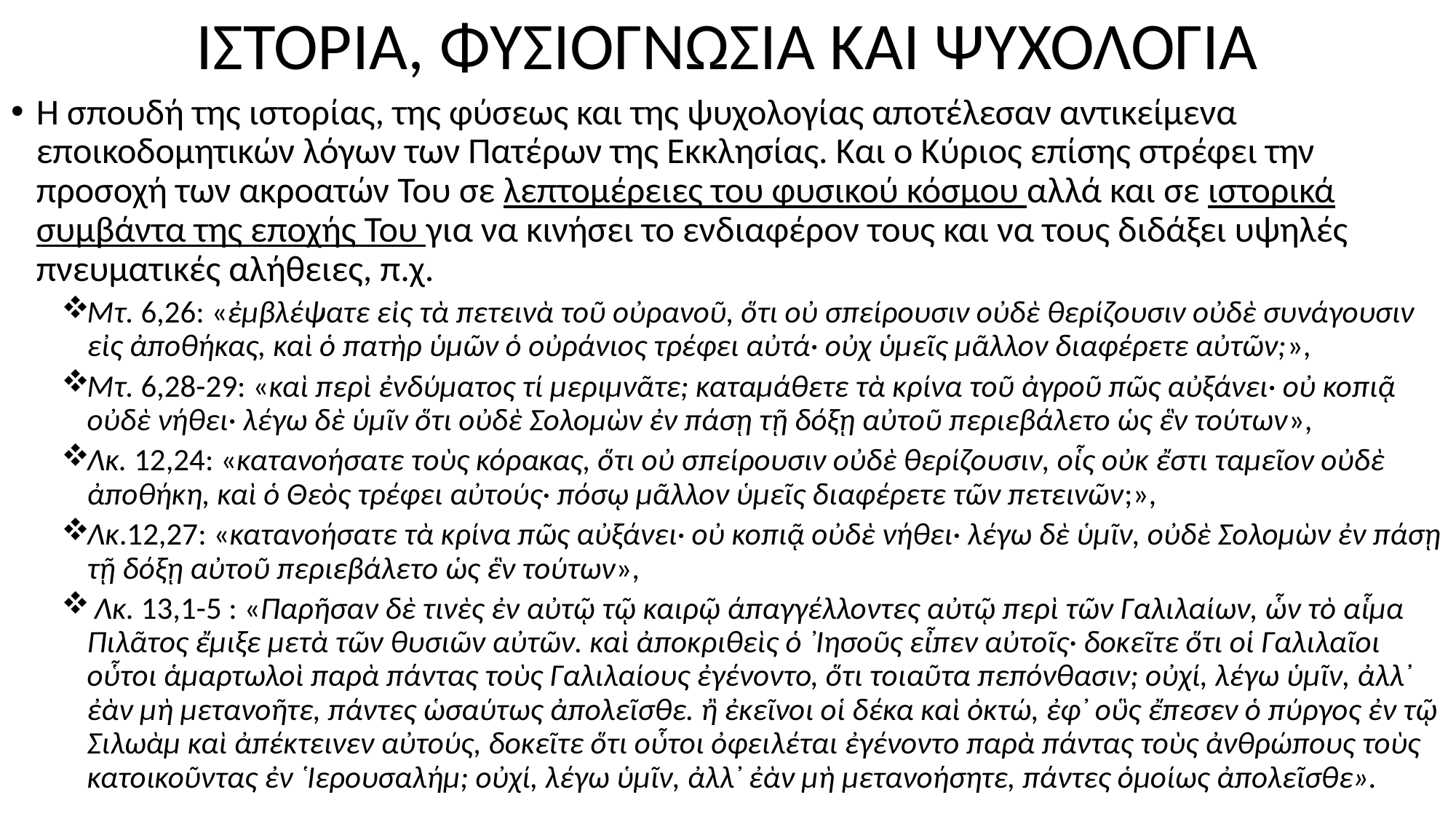

# ΙΣΤΟΡΙΑ, ΦΥΣΙΟΓΝΩΣΙΑ ΚΑΙ ΨΥΧΟΛΟΓΙΑ
Η σπουδή της ιστορίας, της φύσεως και της ψυχολογίας αποτέλεσαν αντικείμενα εποικοδομητικών λόγων των Πατέρων της Εκκλησίας. Και ο Κύριος επίσης στρέφει την προσοχή των ακροατών Του σε λεπτομέρειες του φυσικού κόσμου αλλά και σε ιστορικά συμβάντα της εποχής Του για να κινήσει το ενδιαφέρον τους και να τους διδάξει υψηλές πνευματικές αλήθειες, π.χ.
Μτ. 6,26: «ἐμβλέψατε εἰς τὰ πετεινὰ τοῦ οὐρανοῦ, ὅτι οὐ σπείρουσιν οὐδὲ θερίζουσιν οὐδὲ συνάγουσιν εἰς ἀποθήκας, καὶ ὁ πατὴρ ὑμῶν ὁ οὐράνιος τρέφει αὐτά· οὐχ ὑμεῖς μᾶλλον διαφέρετε αὐτῶν;»,
Μτ. 6,28-29: «καὶ περὶ ἐνδύματος τί μεριμνᾶτε; καταμάθετε τὰ κρίνα τοῦ ἀγροῦ πῶς αὐξάνει· οὐ κοπιᾷ οὐδὲ νήθει· λέγω δὲ ὑμῖν ὅτι οὐδὲ Σολομὼν ἐν πάσῃ τῇ δόξῃ αὐτοῦ περιεβάλετο ὡς ἓν τούτων»,
Λκ. 12,24: «κατανοήσατε τοὺς κόρακας, ὅτι οὐ σπείρουσιν οὐδὲ θερίζουσιν, οἷς οὐκ ἔστι ταμεῖον οὐδὲ ἀποθήκη, καὶ ὁ Θεὸς τρέφει αὐτούς· πόσῳ μᾶλλον ὑμεῖς διαφέρετε τῶν πετεινῶν;»,
Λκ.12,27: «κατανοήσατε τὰ κρίνα πῶς αὐξάνει· οὐ κοπιᾷ οὐδὲ νήθει· λέγω δὲ ὑμῖν, οὐδὲ Σολομὼν ἐν πάσῃ τῇ δόξῃ αὐτοῦ περιεβάλετο ὡς ἓν τούτων»,
 Λκ. 13,1-5 : «Παρῆσαν δὲ τινὲς ἐν αὐτῷ τῷ καιρῷ άπαγγέλλοντες αὐτῷ περὶ τῶν Γαλιλαίων, ὧν τὸ αἷμα Πιλᾶτος ἔμιξε μετὰ τῶν θυσιῶν αὐτῶν. καὶ ἀποκριθεὶς ὁ ᾿Ιησοῦς εἶπεν αὐτοῖς· δοκεῖτε ὅτι οἱ Γαλιλαῖοι οὗτοι ἁμαρτωλοὶ παρὰ πάντας τοὺς Γαλιλαίους ἐγένοντο, ὅτι τοιαῦτα πεπόνθασιν; οὐχί, λέγω ὑμῖν, ἀλλ᾿ ἐὰν μὴ μετανοῆτε, πάντες ὡσαύτως ἀπολεῖσθε. ἢ ἐκεῖνοι οἱ δέκα καὶ ὀκτώ, ἐφ᾿ οὓς ἔπεσεν ὁ πύργος ἐν τῷ Σιλωὰμ καὶ ἀπέκτεινεν αὐτούς, δοκεῖτε ὅτι οὗτοι ὀφειλέται ἐγένοντο παρὰ πάντας τοὺς ἀνθρώπους τοὺς κατοικοῦντας ἐν ῾Ιερουσαλήμ; οὐχί, λέγω ὑμῖν, ἀλλ᾿ ἐὰν μὴ μετανοήσητε, πάντες ὁμοίως ἀπολεῖσθε».